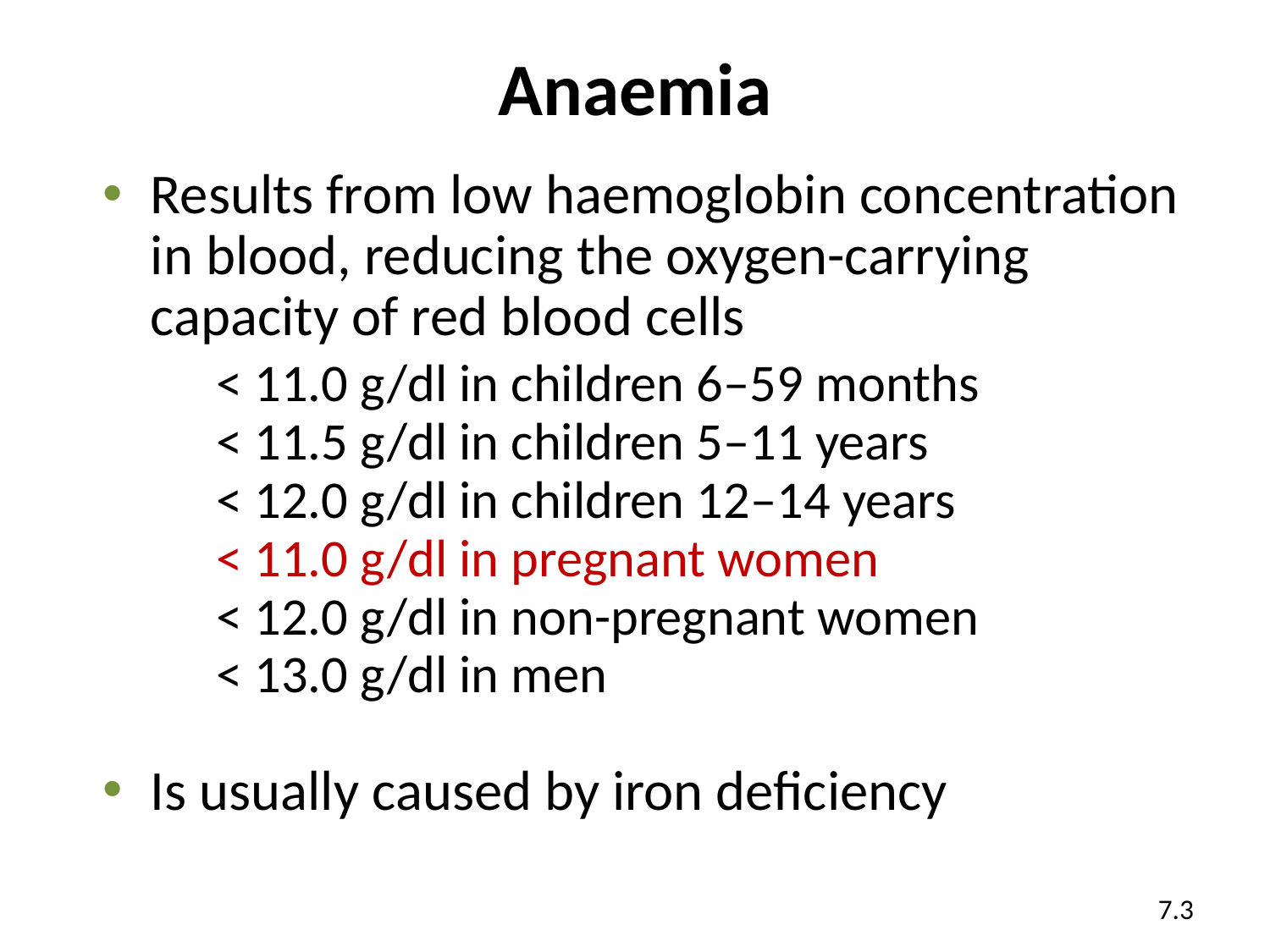

# Anaemia
Results from low haemoglobin concentration in blood, reducing the oxygen-carrying capacity of red blood cells

Is usually caused by iron deficiency

| < 11.0 g/dl in children 6–59 months |
| --- |
| < 11.5 g/dl in children 5–11 years |
| < 12.0 g/dl in children 12–14 years |
| < 11.0 g/dl in pregnant women |
| < 12.0 g/dl in non-pregnant women |
| < 13.0 g/dl in men |
7.3